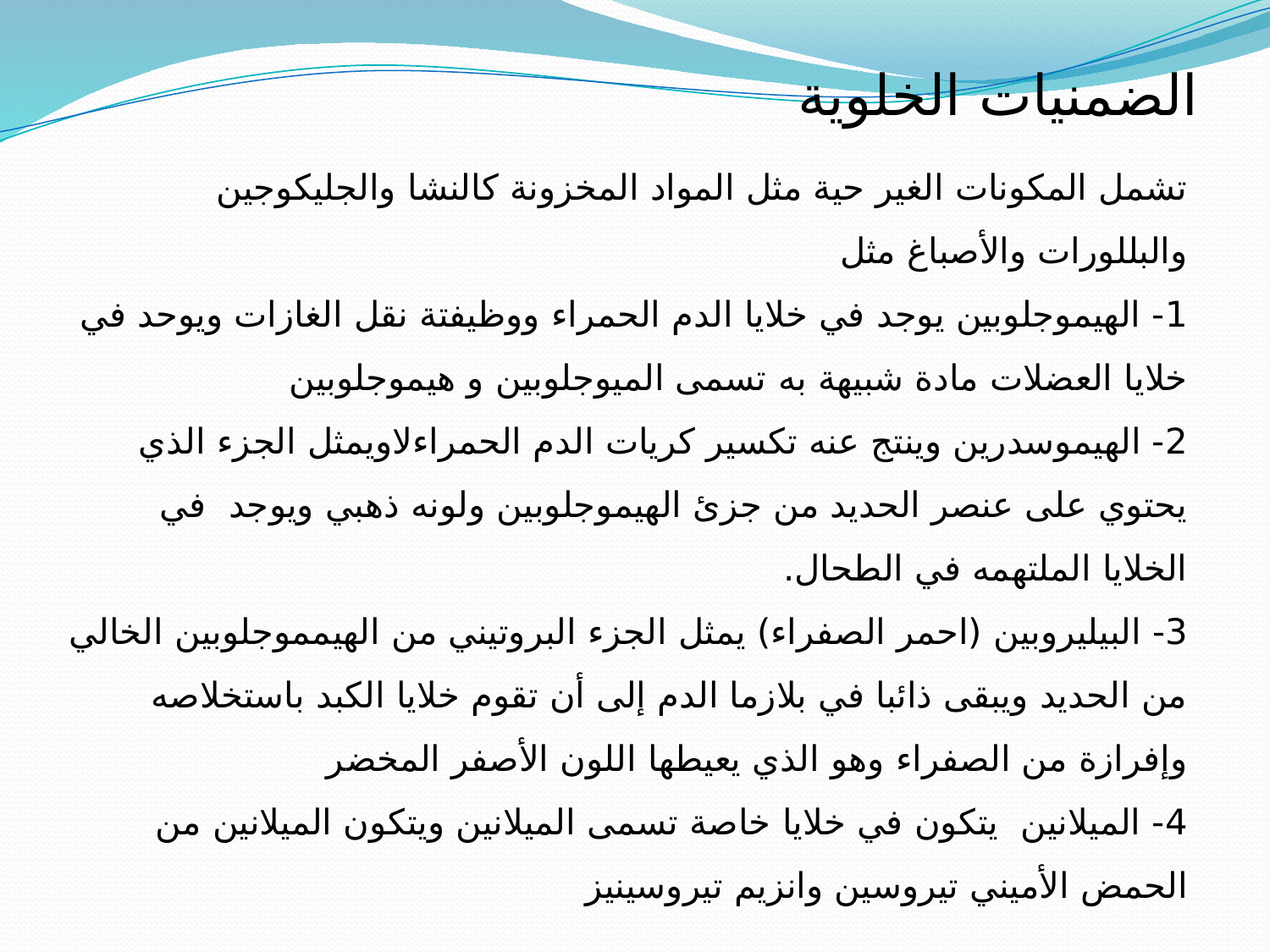

الضمنيات الخلوية
تشمل المكونات الغير حية مثل المواد المخزونة كالنشا والجليكوجين والبللورات والأصباغ مثل
1- الهيموجلوبين يوجد في خلايا الدم الحمراء ووظيفتة نقل الغازات ويوحد في  خلايا العضلات مادة شبيهة به تسمى الميوجلوبين و هيموجلوبين
2- الهيموسدرين وينتج عنه تكسير كريات الدم الحمراءلاويمثل الجزء الذي يحتوي على عنصر الحديد من جزئ الهيموجلوبين ولونه ذهبي ويوجد  في الخلايا الملتهمه في الطحال.
3- البيليروبين (احمر الصفراء) يمثل الجزء البروتيني من الهيمموجلوبين الخالي من الحديد ويبقى ذائبا في بلازما الدم إلى أن تقوم خلايا الكبد باستخلاصه وإفرازة من الصفراء وهو الذي يعيطها اللون الأصفر المخضر
4- الميلانين  يتكون في خلايا خاصة تسمى الميلانين ويتكون الميلانين من الحمض الأميني تيروسين وانزيم تيروسينيز